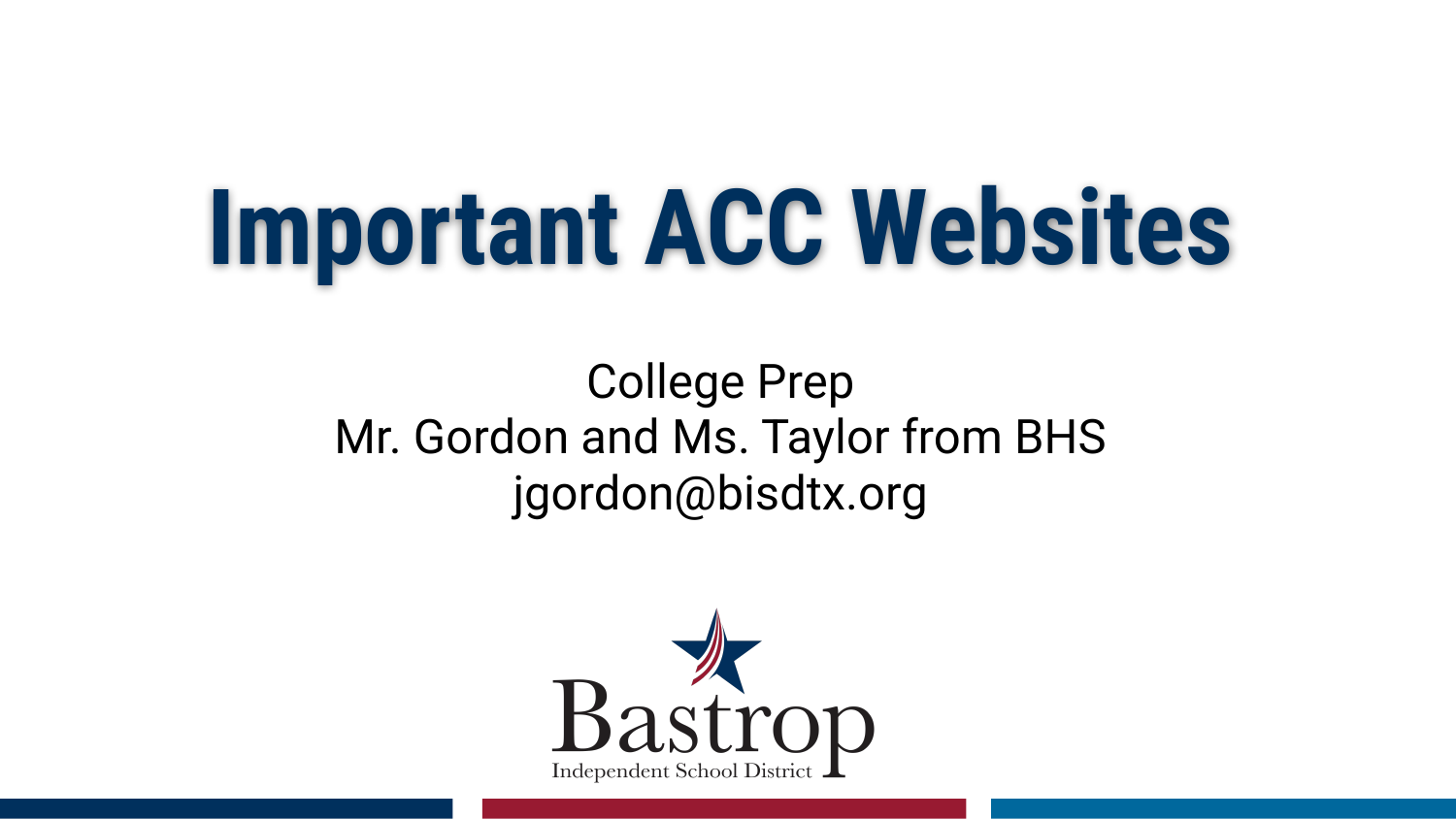

# Important ACC Websites
College Prep
Mr. Gordon and Ms. Taylor from BHS
jgordon@bisdtx.org